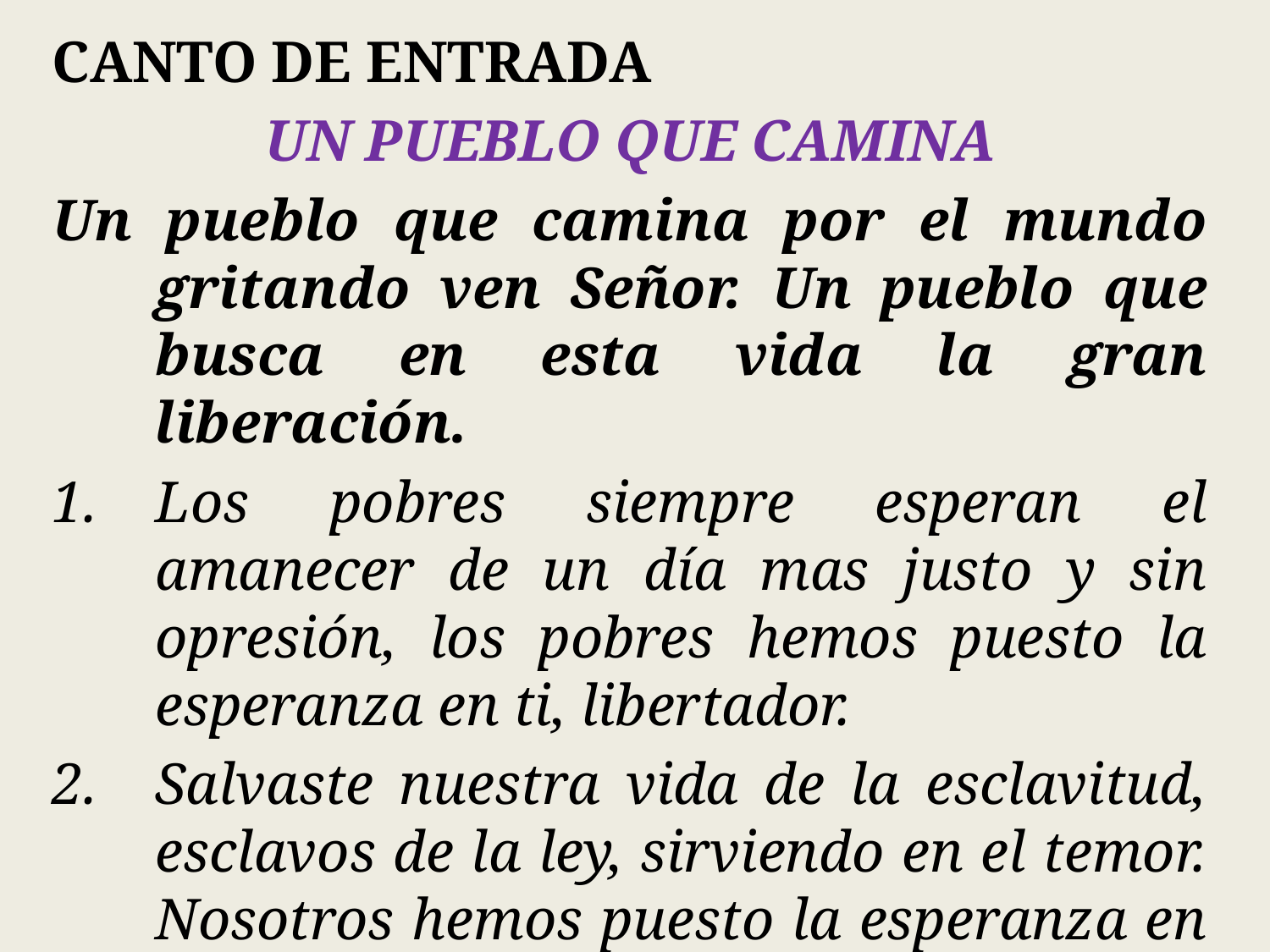

CANTO DE ENTRADA
UN PUEBLO QUE CAMINA
Un pueblo que camina por el mundo gritando ven Señor. Un pueblo que busca en esta vida la gran liberación.
Los pobres siempre esperan el amanecer de un día mas justo y sin opresión, los pobres hemos puesto la esperanza en ti, libertador.
Salvaste nuestra vida de la esclavitud, esclavos de la ley, sirviendo en el temor. Nosotros hemos puesto la esperanza en ti, Dios del amor.